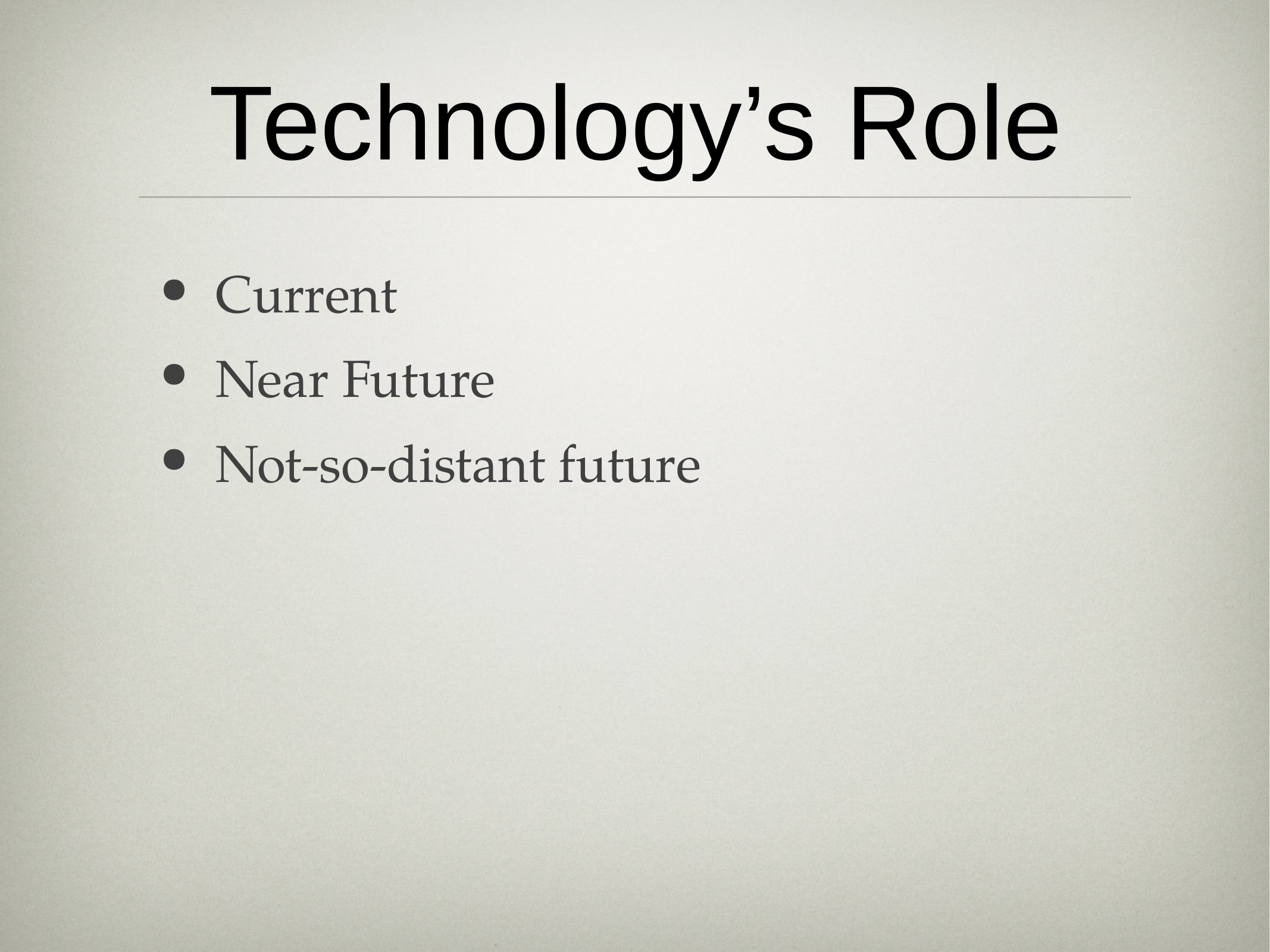

# Technology’s Role
Current
Near Future
Not-so-distant future